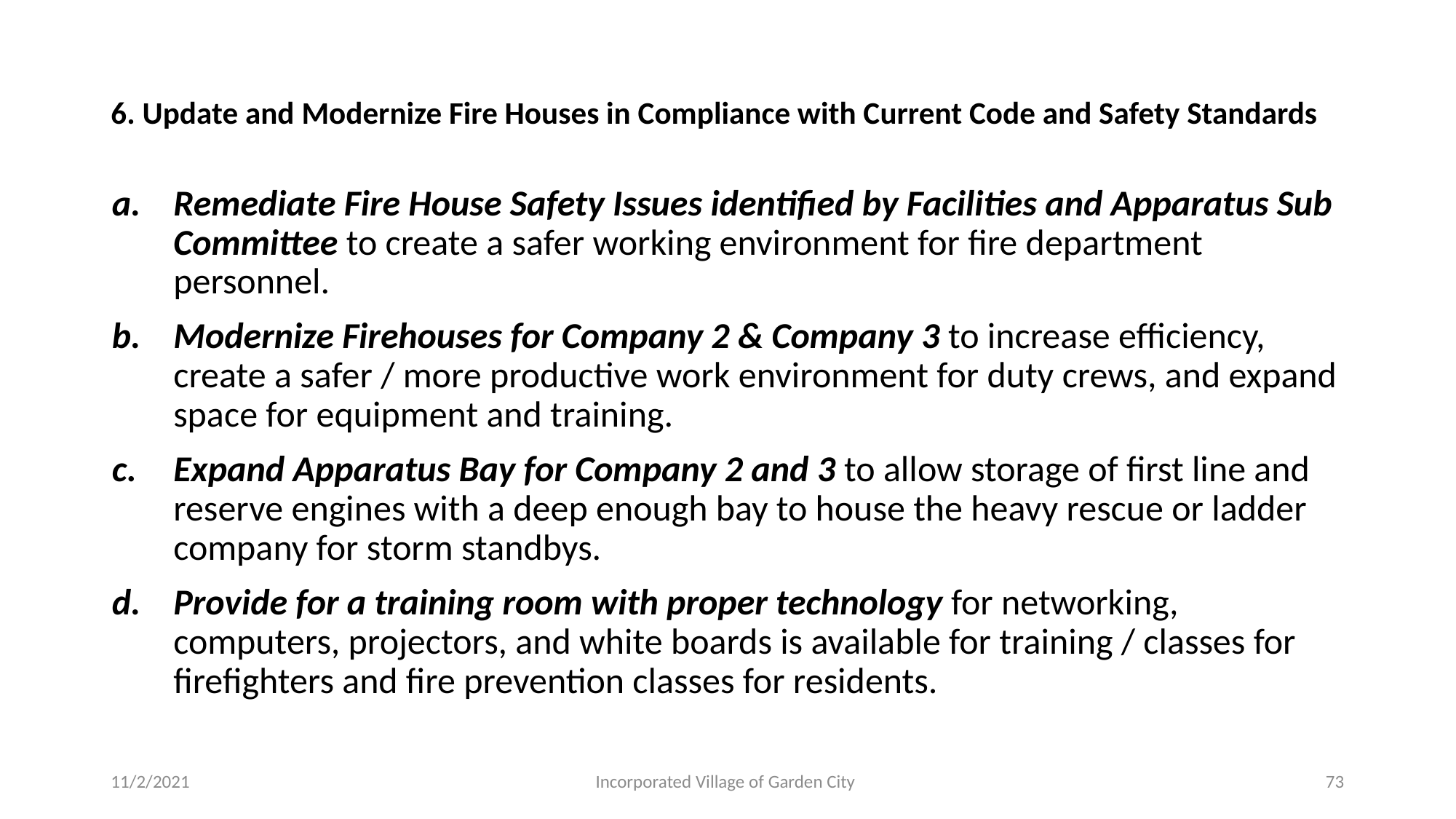

# 6. Update and Modernize Fire Houses in Compliance with Current Code and Safety Standards
Remediate Fire House Safety Issues identified by Facilities and Apparatus Sub Committee to create a safer working environment for fire department personnel.
Modernize Firehouses for Company 2 & Company 3 to increase efficiency, create a safer / more productive work environment for duty crews, and expand space for equipment and training.
Expand Apparatus Bay for Company 2 and 3 to allow storage of first line and reserve engines with a deep enough bay to house the heavy rescue or ladder company for storm standbys.
Provide for a training room with proper technology for networking, computers, projectors, and white boards is available for training / classes for firefighters and fire prevention classes for residents.
11/2/2021
Incorporated Village of Garden City
73